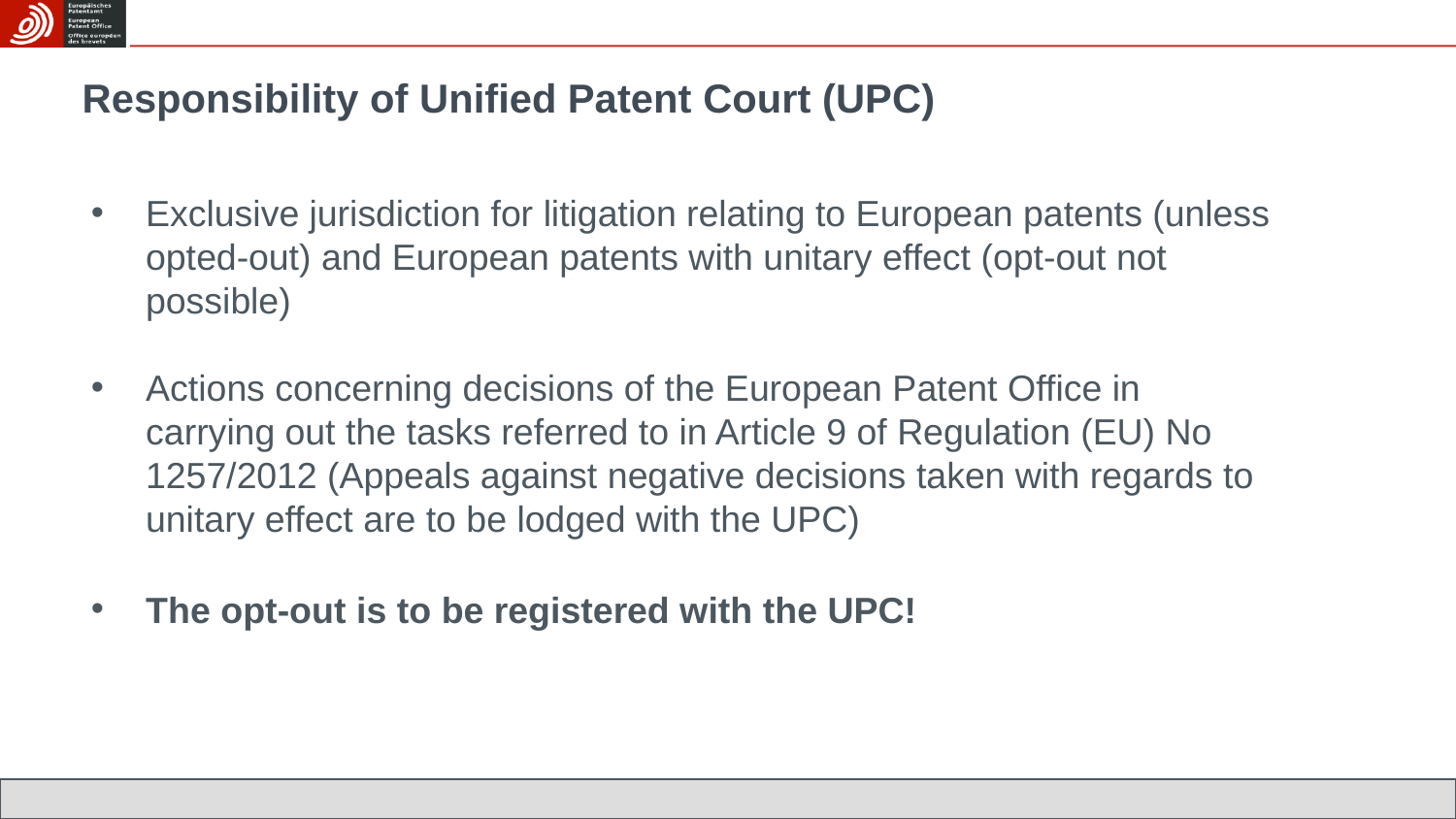

Responsibility of Unified Patent Court (UPC)

Exclusive jurisdiction for litigation relating to European patents (unless opted-out) and European patents with unitary effect (opt-out not possible)

Actions concerning decisions of the European Patent Office in carrying out the tasks referred to in Article 9 of Regulation (EU) No 1257/2012 (Appeals against negative decisions taken with regards to unitary effect are to be lodged with the UPC)

The opt-out is to be registered with the UPC!